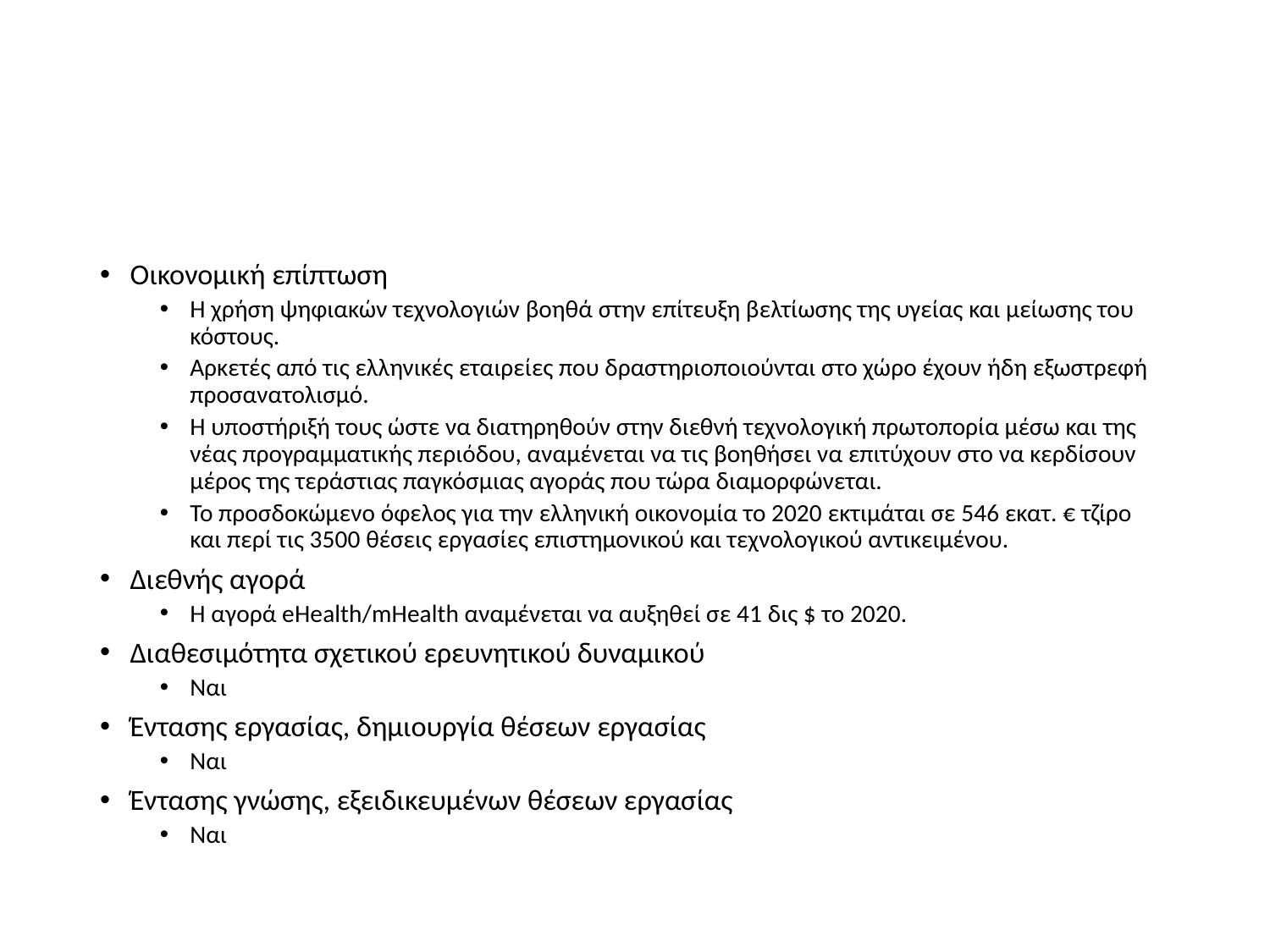

#
Οικονομική επίπτωση
Η χρήση ψηφιακών τεχνολογιών βοηθά στην επίτευξη βελτίωσης της υγείας και μείωσης του κόστους.
Αρκετές από τις ελληνικές εταιρείες που δραστηριοποιούνται στο χώρο έχουν ήδη εξωστρεφή προσανατολισμό.
Η υποστήριξή τους ώστε να διατηρηθούν στην διεθνή τεχνολογική πρωτοπορία μέσω και της νέας προγραμματικής περιόδου, αναμένεται να τις βοηθήσει να επιτύχουν στο να κερδίσουν μέρος της τεράστιας παγκόσμιας αγοράς που τώρα διαμορφώνεται.
Το προσδοκώμενο όφελος για την ελληνική οικονομία το 2020 εκτιμάται σε 546 εκατ. € τζίρο και περί τις 3500 θέσεις εργασίες επιστημονικού και τεχνολογικού αντικειμένου.
Διεθνής αγορά
Η αγορά eHealth/mHealth αναμένεται να αυξηθεί σε 41 δις $ το 2020.
Διαθεσιμότητα σχετικού ερευνητικού δυναμικού
Ναι
Έντασης εργασίας, δημιουργία θέσεων εργασίας
Ναι
Έντασης γνώσης, εξειδικευμένων θέσεων εργασίας
Ναι